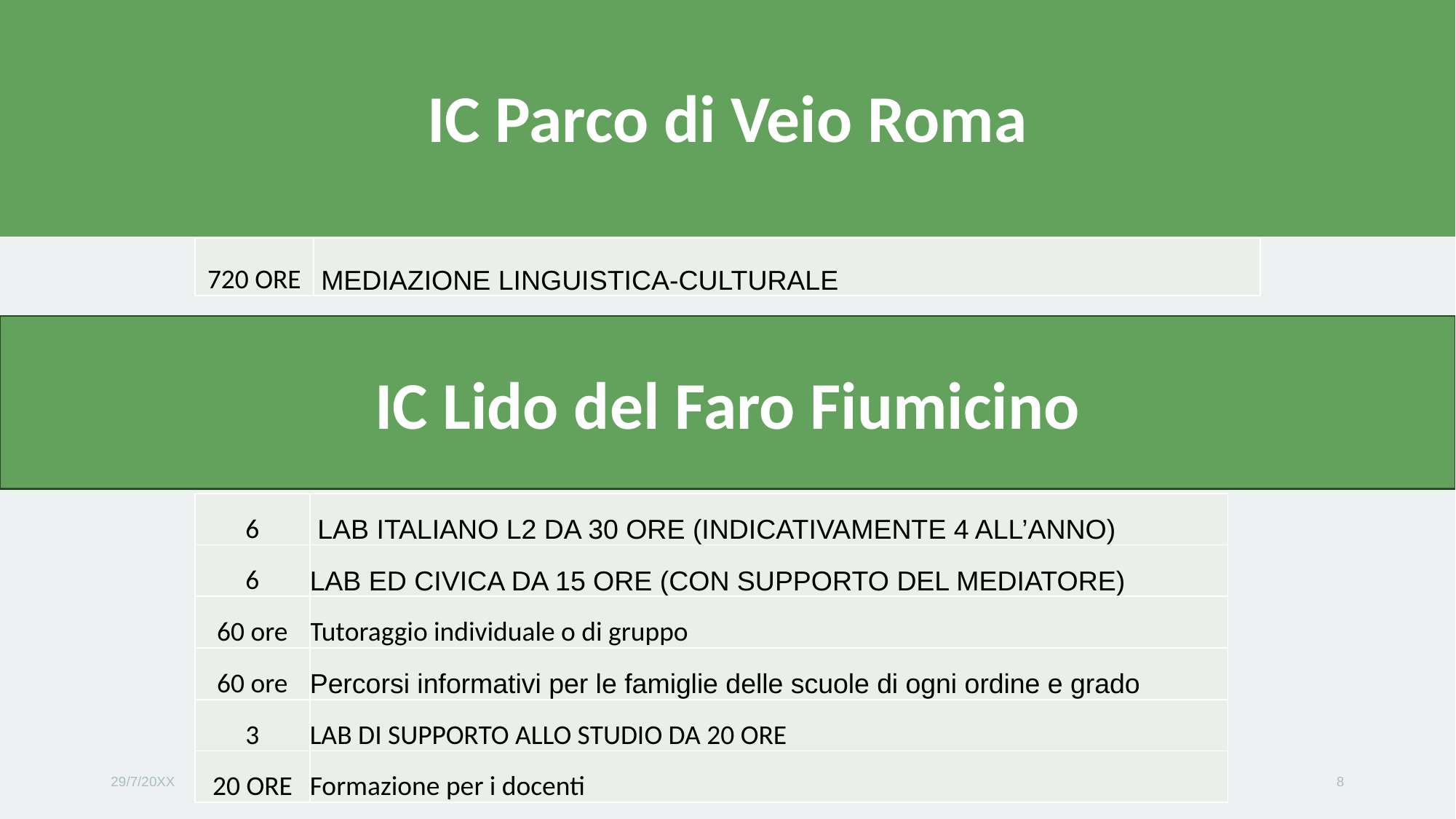

# IC Parco di Veio Roma
| 720 ORE | MEDIAZIONE LINGUISTICA-CULTURALE |
| --- | --- |
IC Lido del Faro Fiumicino
| 6 | LAB ITALIANO L2 DA 30 ORE (INDICATIVAMENTE 4 ALL’ANNO) |
| --- | --- |
| 6 | LAB ED CIVICA DA 15 ORE (CON SUPPORTO DEL MEDIATORE) |
| 60 ore | Tutoraggio individuale o di gruppo |
| 60 ore | Percorsi informativi per le famiglie delle scuole di ogni ordine e grado |
| 3 | LAB DI SUPPORTO ALLO STUDIO DA 20 ORE |
| 20 ORE | Formazione per i docenti |
29/7/20XX
Orientamento dei dipendenti
8